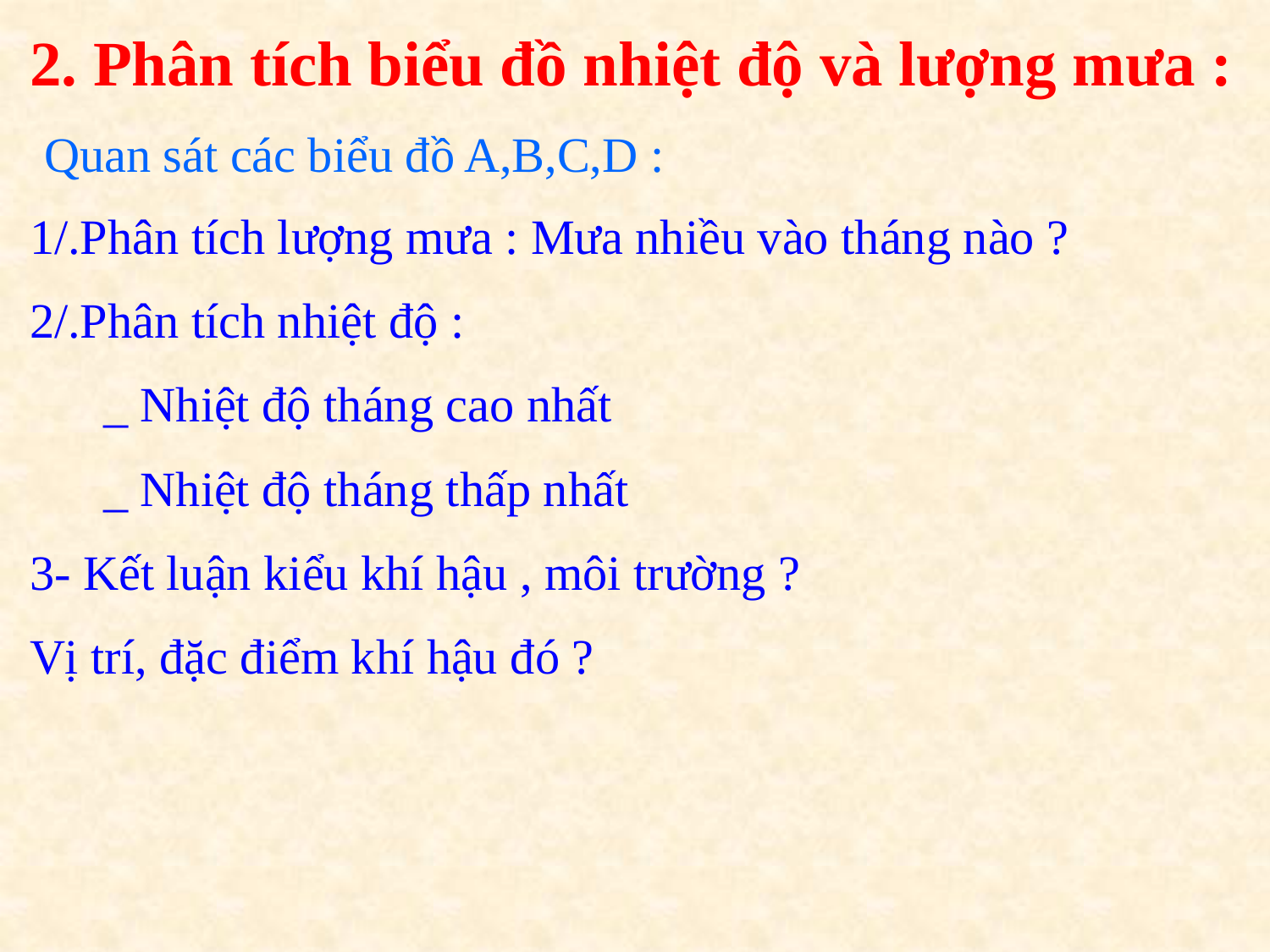

2. Phân tích biểu đồ nhiệt độ và lượng mưa :
Quan sát các biểu đồ A,B,C,D :
1/.Phân tích lượng mưa : Mưa nhiều vào tháng nào ?
2/.Phân tích nhiệt độ :
      _ Nhiệt độ tháng cao nhất
      _ Nhiệt độ tháng thấp nhất
3- Kết luận kiểu khí hậu , môi trường ?
Vị trí, đặc điểm khí hậu đó ?